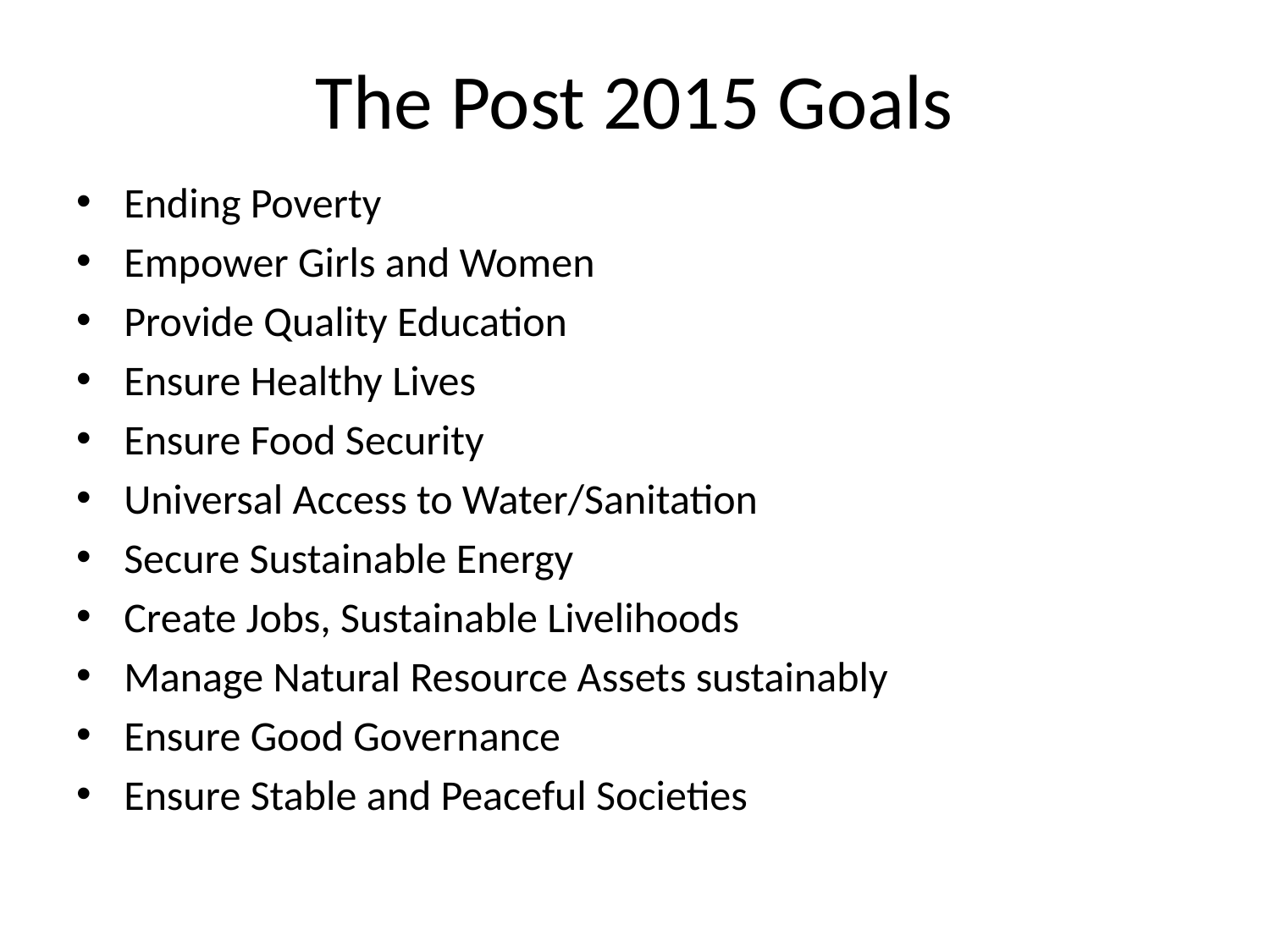

# The Post 2015 Goals
Ending Poverty
Empower Girls and Women
Provide Quality Education
Ensure Healthy Lives
Ensure Food Security
Universal Access to Water/Sanitation
Secure Sustainable Energy
Create Jobs, Sustainable Livelihoods
Manage Natural Resource Assets sustainably
Ensure Good Governance
Ensure Stable and Peaceful Societies